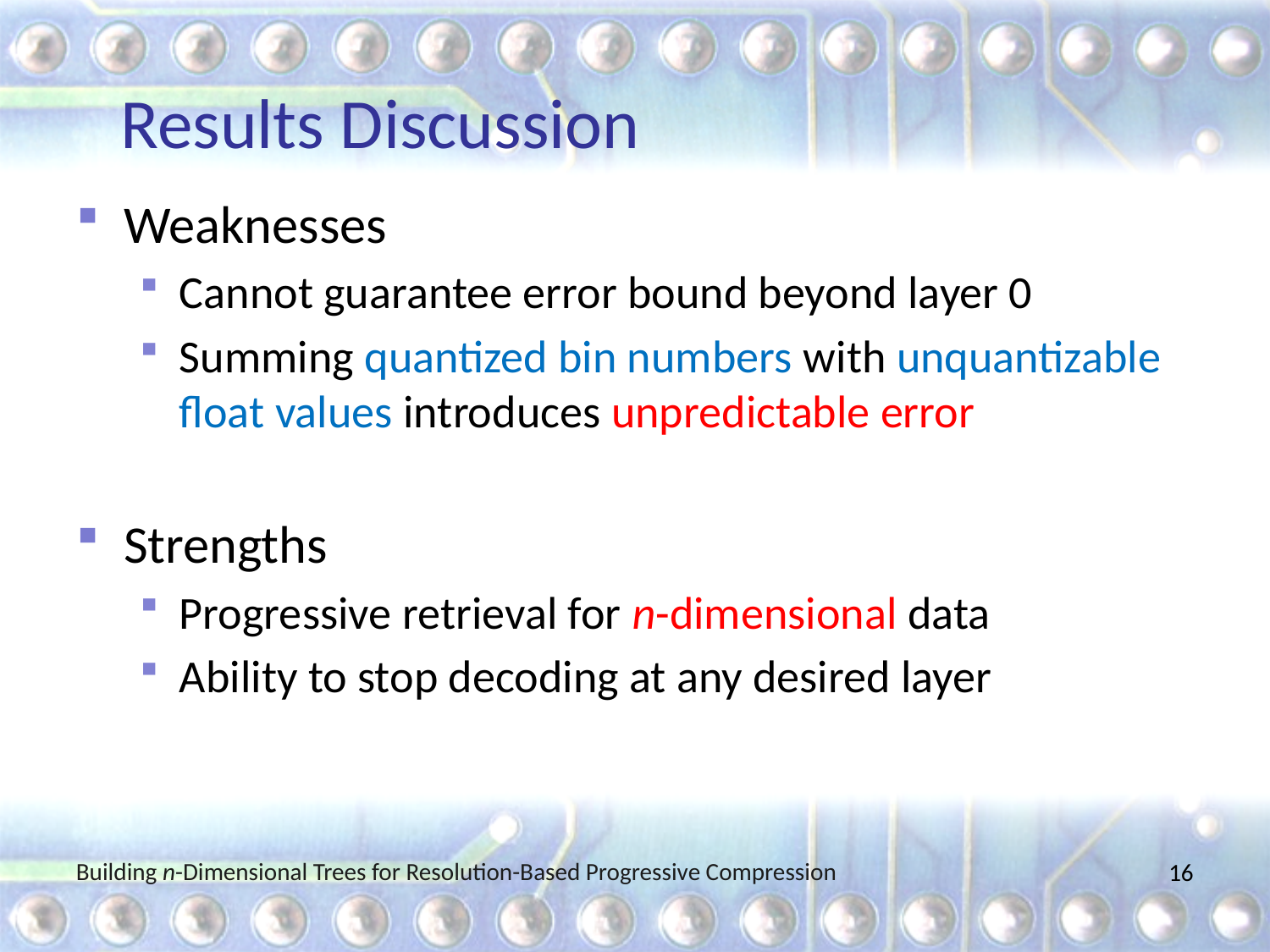

# Results Discussion
Weaknesses
Cannot guarantee error bound beyond layer 0
Summing quantized bin numbers with unquantizable float values introduces unpredictable error

Strengths
Progressive retrieval for n-dimensional data
Ability to stop decoding at any desired layer
Building n-Dimensional Trees for Resolution-Based Progressive Compression
16